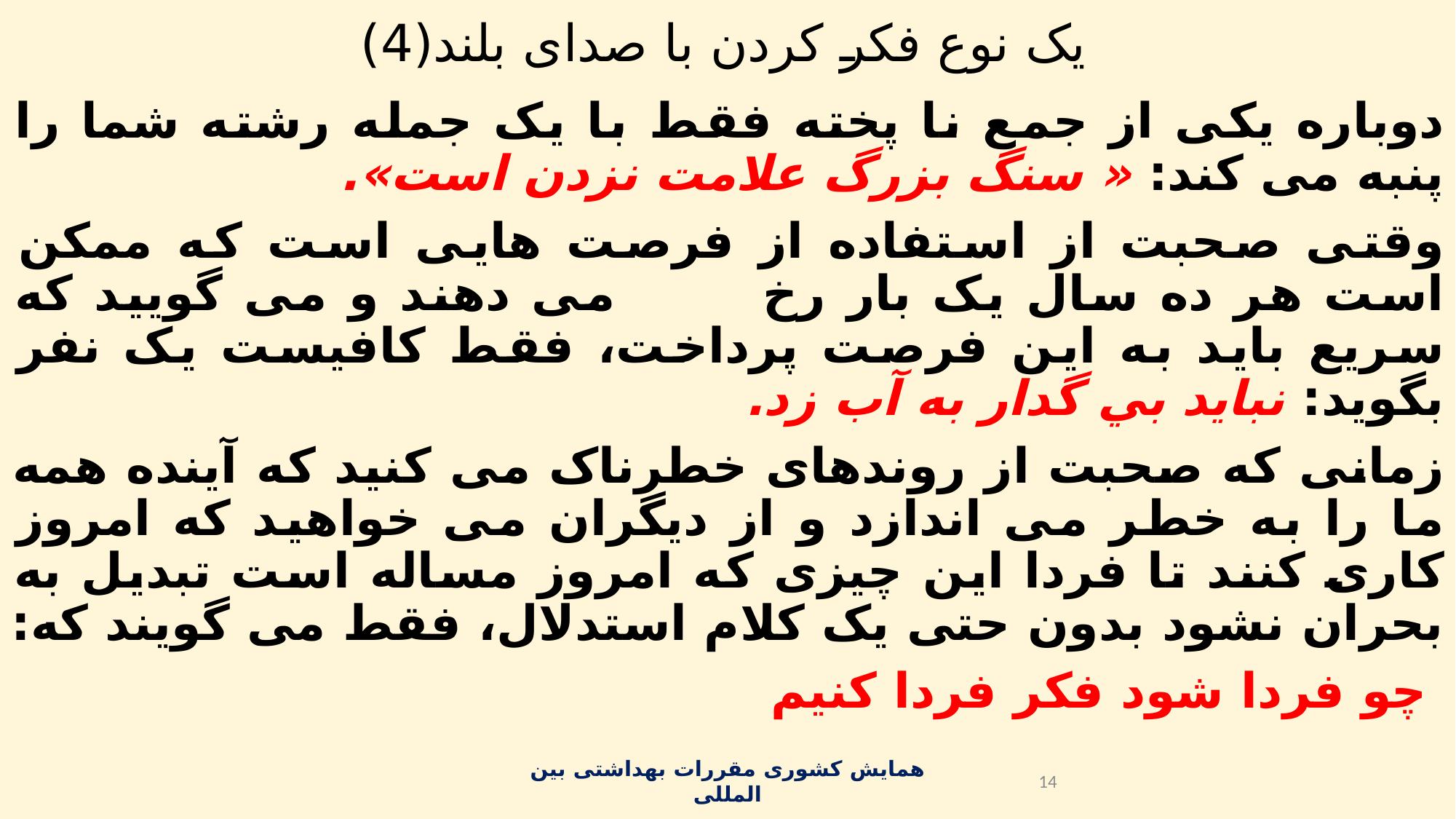

# یک نوع فکر کردن با صدای بلند(4)
دوباره یکی از جمع نا پخته فقط با یک جمله رشته شما را پنبه می کند: « سنگ بزرگ علامت نزدن است».
وقتی صحبت از استفاده از فرصت هایی است که ممکن است هر ده سال یک بار رخ       می دهند و می گویید که سریع باید به این فرصت پرداخت، فقط کافیست یک نفر بگوید: نبايد بي گدار به آب زد.
زمانی که صحبت از روندهای خطرناک می کنید که آینده همه ما را به خطر می اندازد و از دیگران می خواهید که امروز کاری کنند تا فردا این چیزی که امروز مساله است تبدیل به بحران نشود بدون حتی یک کلام استدلال، فقط می گویند که:
 چو فردا شود فکر فردا کنیم
همایش کشوری مقررات بهداشتی بین المللی
14